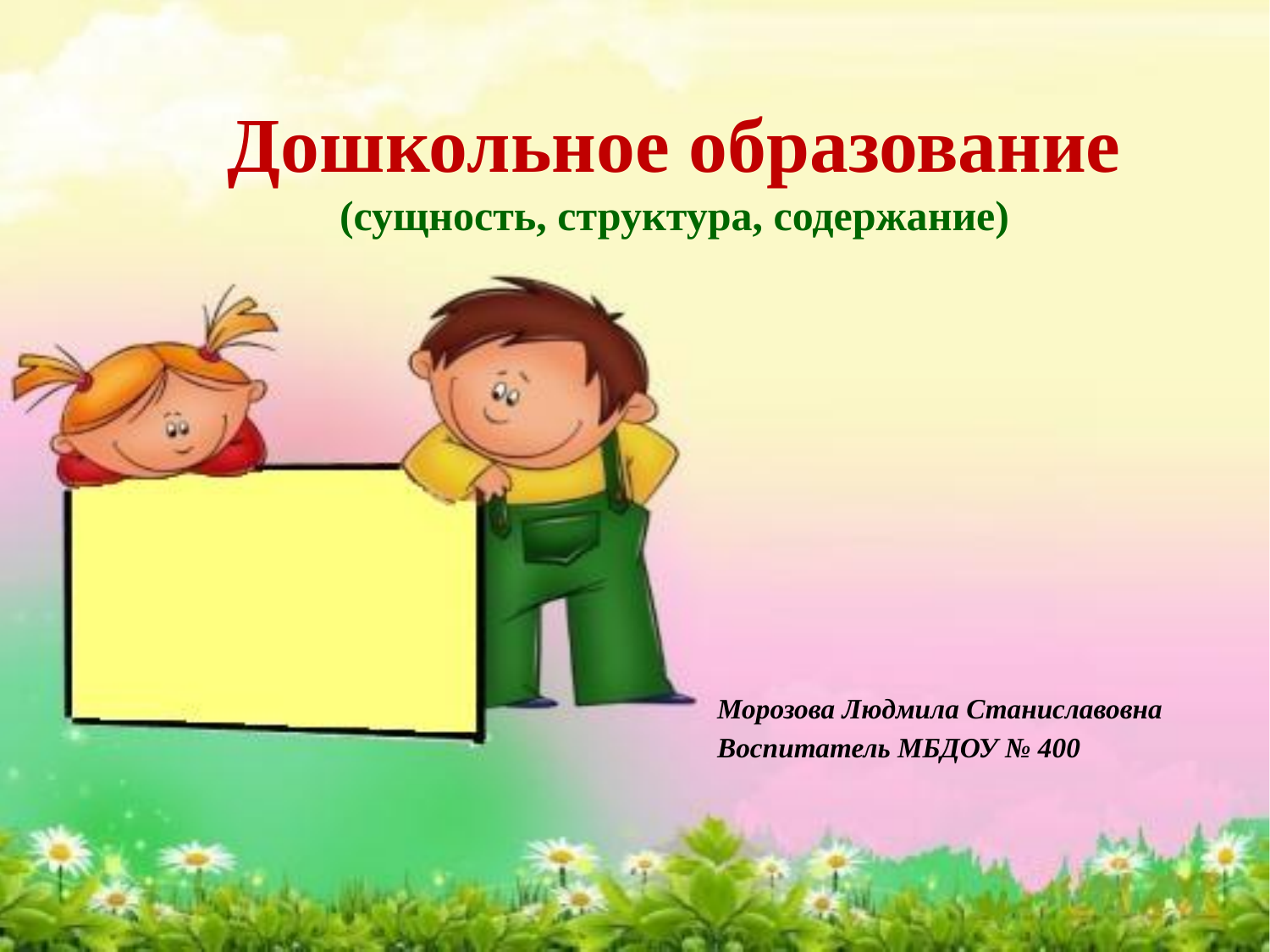

# Дошкольное образование (сущность, структура, содержание)
Морозова Людмила Станиславовна
Воспитатель МБДОУ № 400